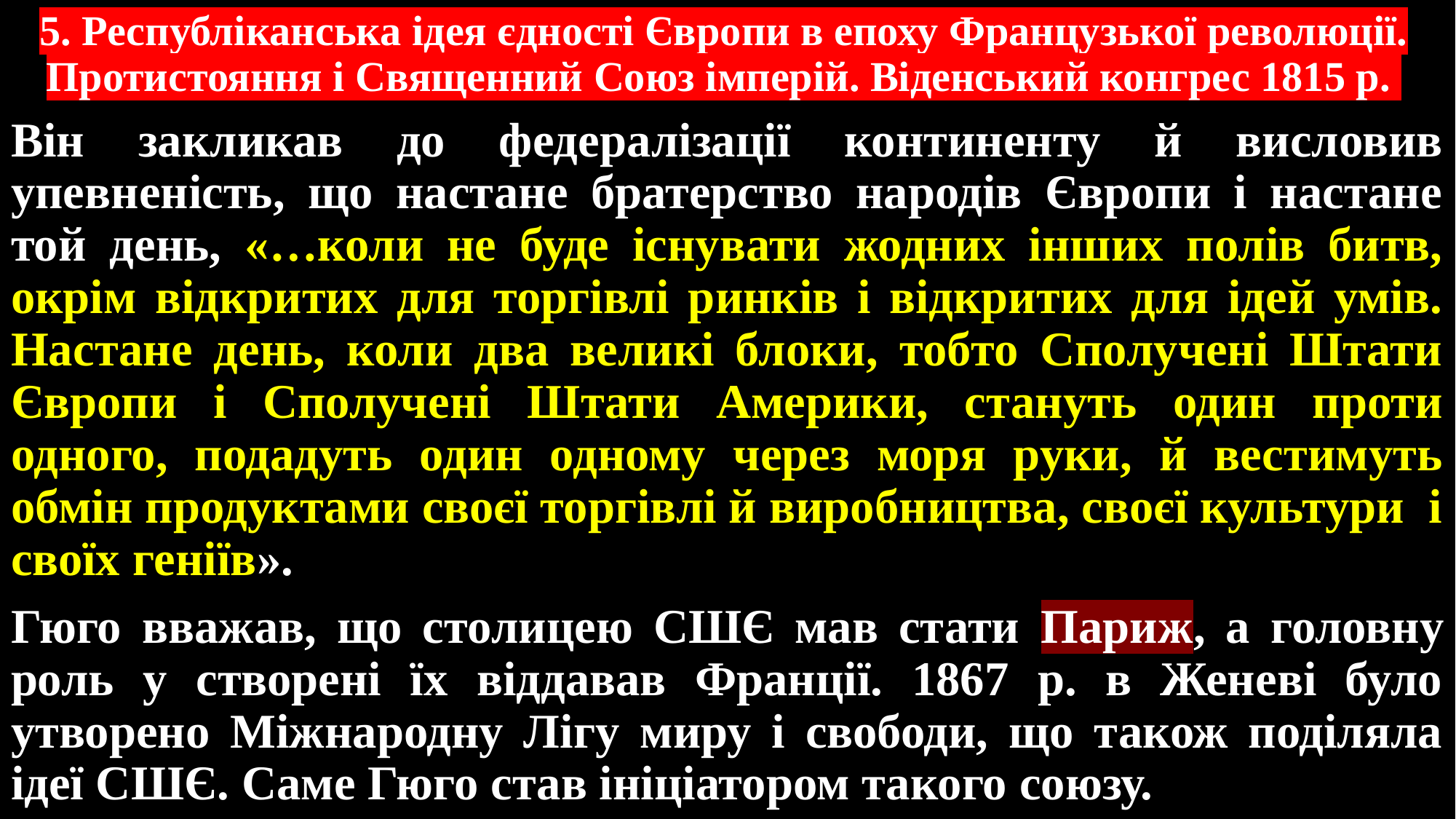

# 5. Республіканська ідея єдності Європи в епоху Французької революції. Протистояння і Священний Союз імперій. Віденський конгрес 1815 р.
Він закликав до федералізації континенту й висловив упевненість, що настане братерство народів Європи і настане той день, «…коли не буде існувати жодних інших полів битв, окрім відкритих для торгівлі ринків і відкритих для ідей умів. Настане день, коли два великі блоки, тобто Сполучені Штати Європи і Сполучені Штати Америки, стануть один проти одного, подадуть один одному через моря руки, й вестимуть обмін продуктами своєї торгівлі й виробництва, своєї культури  і своїх геніїв».
Гюго вважав, що столицею СШЄ мав стати Париж, а головну роль у створені їх віддавав Франції. 1867 р. в Женеві було утворено Міжнародну Лігу миру і свободи, що також поділяла ідеї СШЄ. Саме Гюго став ініціатором такого союзу.